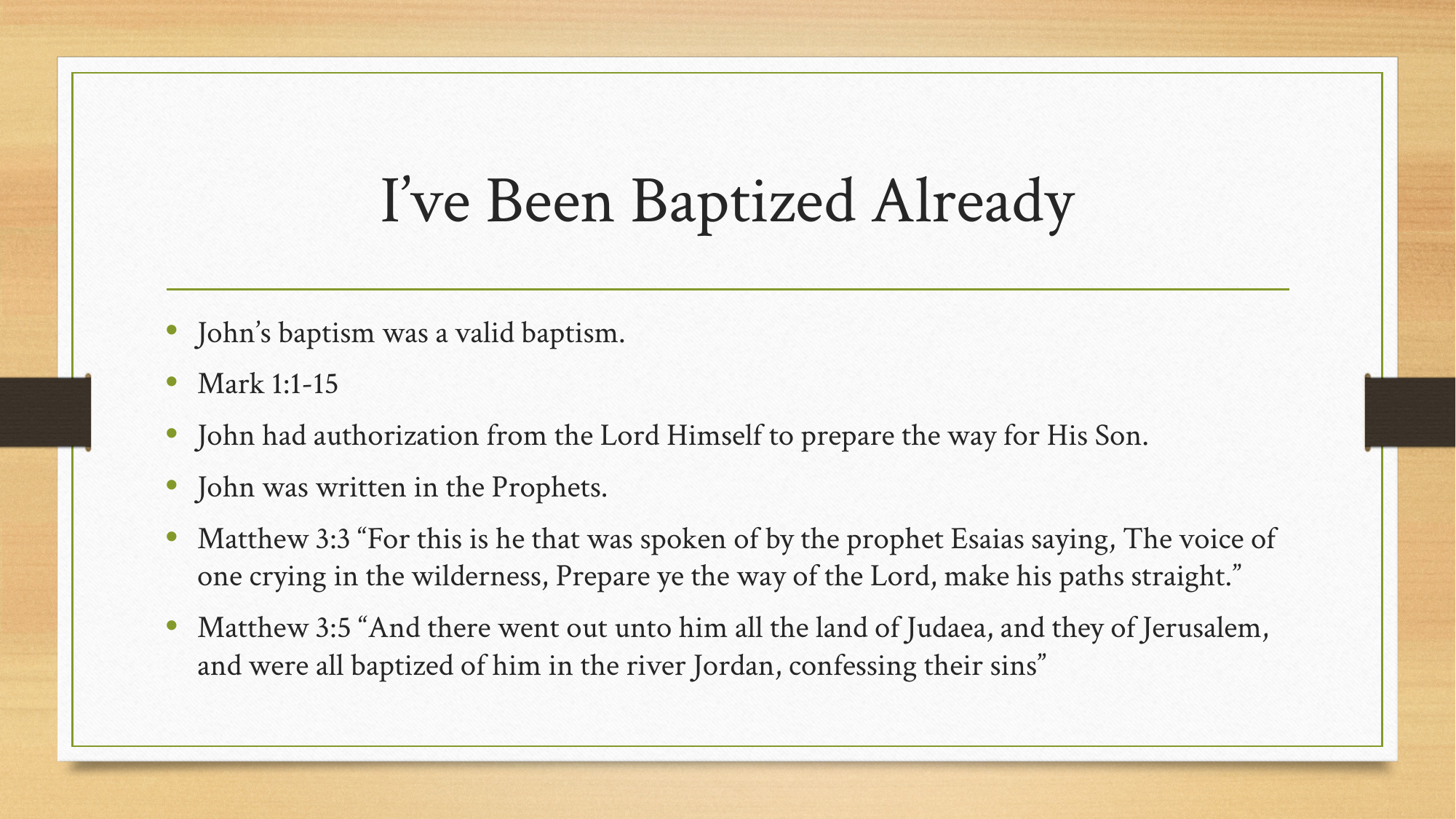

# I’ve Been Baptized Already
John’s baptism was a valid baptism.
Mark 1:1-15
John had authorization from the Lord Himself to prepare the way for His Son.
John was written in the Prophets.
Matthew 3:3 “For this is he that was spoken of by the prophet Esaias saying, The voice of one crying in the wilderness, Prepare ye the way of the Lord, make his paths straight.”
Matthew 3:5 “And there went out unto him all the land of Judaea, and they of Jerusalem, and were all baptized of him in the river Jordan, confessing their sins”